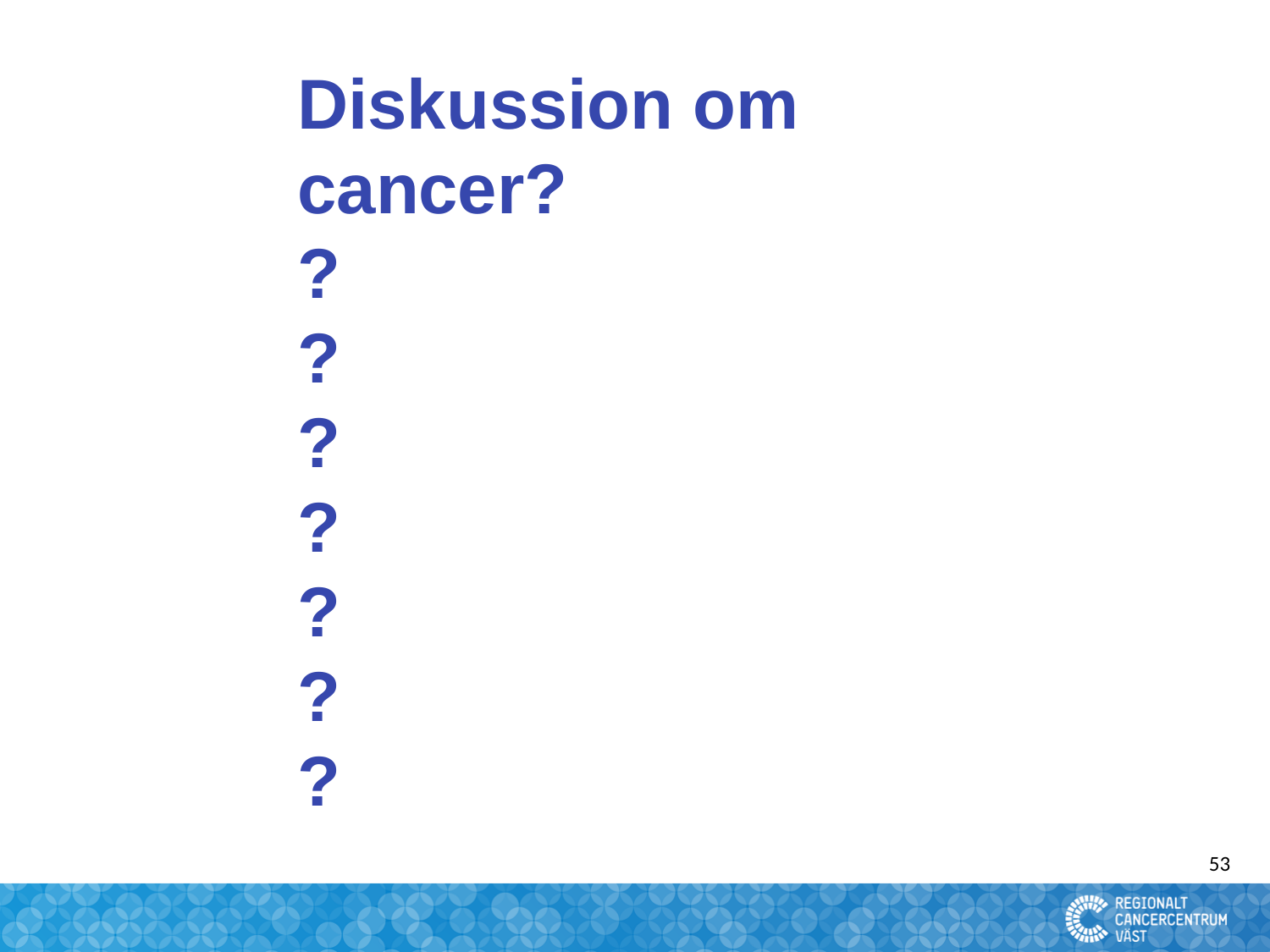

Diskussion om cancer?
?
?
?
?
?
?
?

#
53